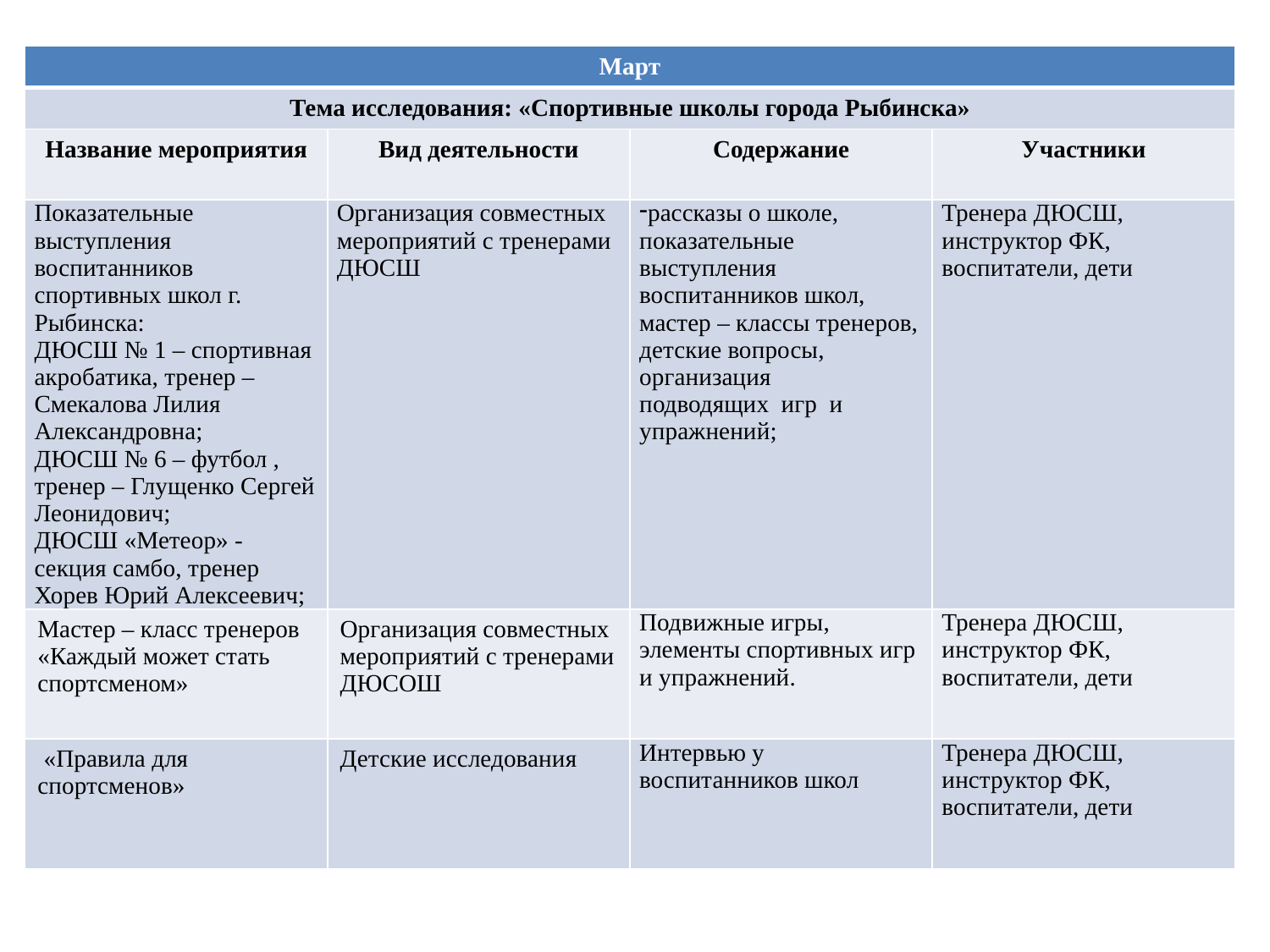

| Март |  |  |  |
| --- | --- | --- | --- |
| Тема исследования: «Спортивные школы города Рыбинска» |  |  |  |
| Название мероприятия | Вид деятельности | Содержание | Участники |
| Показательные выступления воспитанников спортивных школ г. Рыбинска: ДЮСШ № 1 – спортивная акробатика, тренер – Смекалова Лилия Александровна; ДЮСШ № 6 – футбол , тренер – Глущенко Сергей Леонидович; ДЮСШ «Метеор» - секция самбо, тренер Хорев Юрий Алексеевич; | Организация совместных мероприятий с тренерами ДЮСШ | рассказы о школе, показательные выступления воспитанников школ, мастер – классы тренеров, детские вопросы, организация подводящих игр и упражнений; | Тренера ДЮСШ, инструктор ФК, воспитатели, дети |
| Мастер – класс тренеров «Каждый может стать спортсменом» | Организация совместных мероприятий с тренерами ДЮСОШ | Подвижные игры, элементы спортивных игр и упражнений. | Тренера ДЮСШ, инструктор ФК, воспитатели, дети |
| «Правила для спортсменов» | Детские исследования | Интервью у воспитанников школ | Тренера ДЮСШ, инструктор ФК, воспитатели, дети |